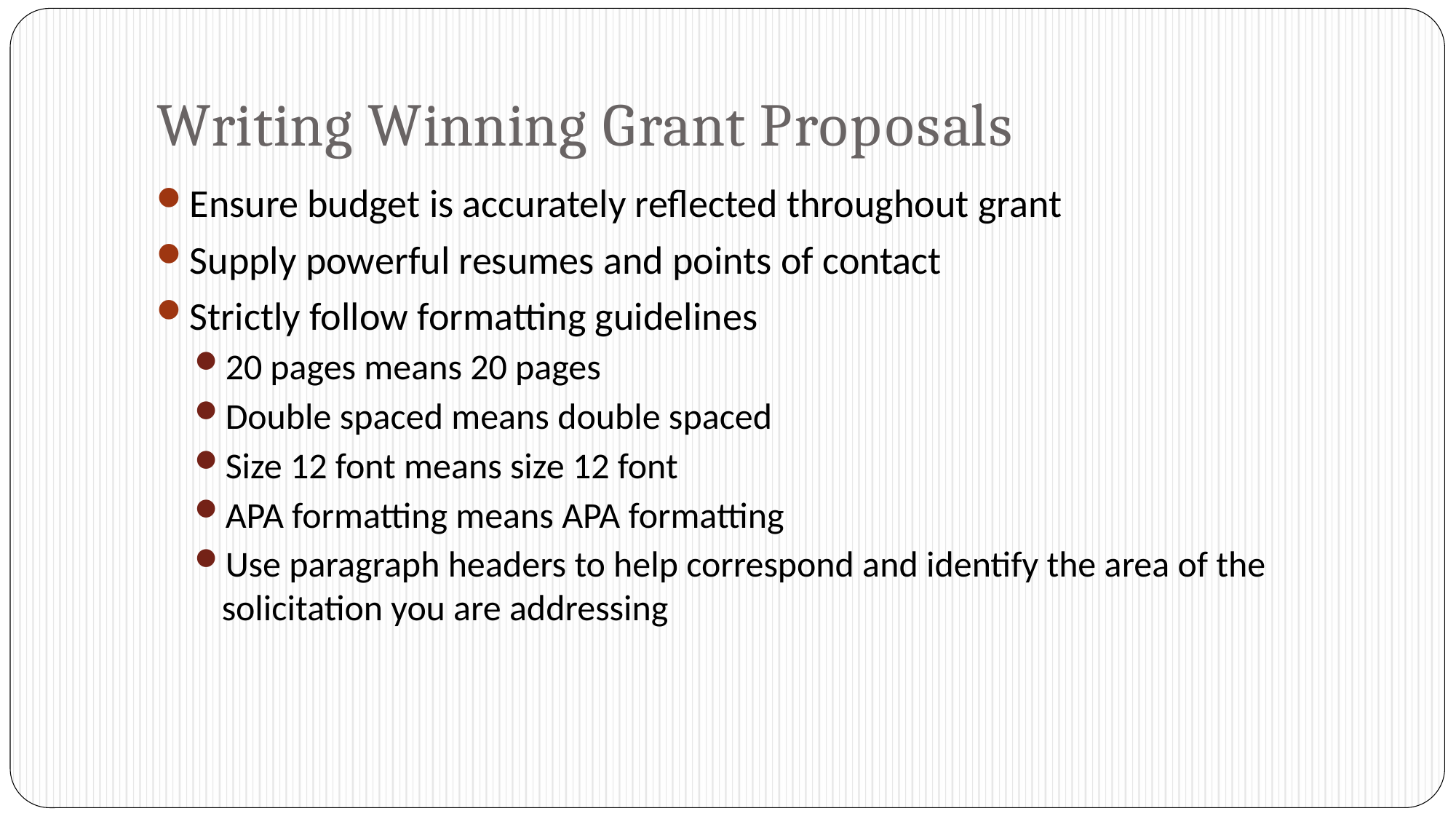

# Writing Winning Grant Proposals
Ensure budget is accurately reflected throughout grant
Supply powerful resumes and points of contact
Strictly follow formatting guidelines
20 pages means 20 pages
Double spaced means double spaced
Size 12 font means size 12 font
APA formatting means APA formatting
Use paragraph headers to help correspond and identify the area of the solicitation you are addressing